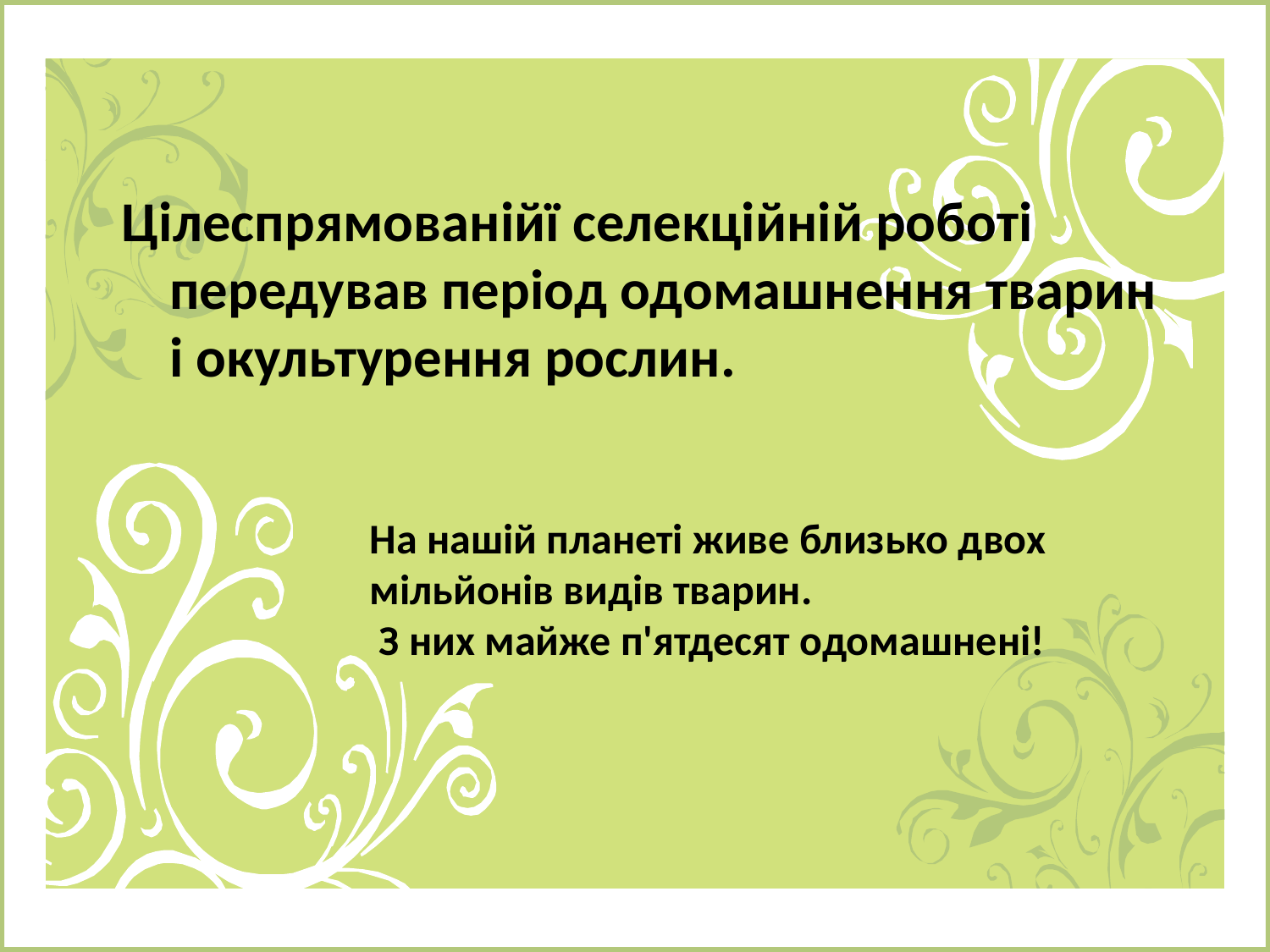

Цілеспрямованійї селекційній роботі передував період одомашнення тварин і окультурення рослин.
На нашій планеті живе близько двох мільйонів видів тварин.
 З них майже п'ятдесят одомашнені!